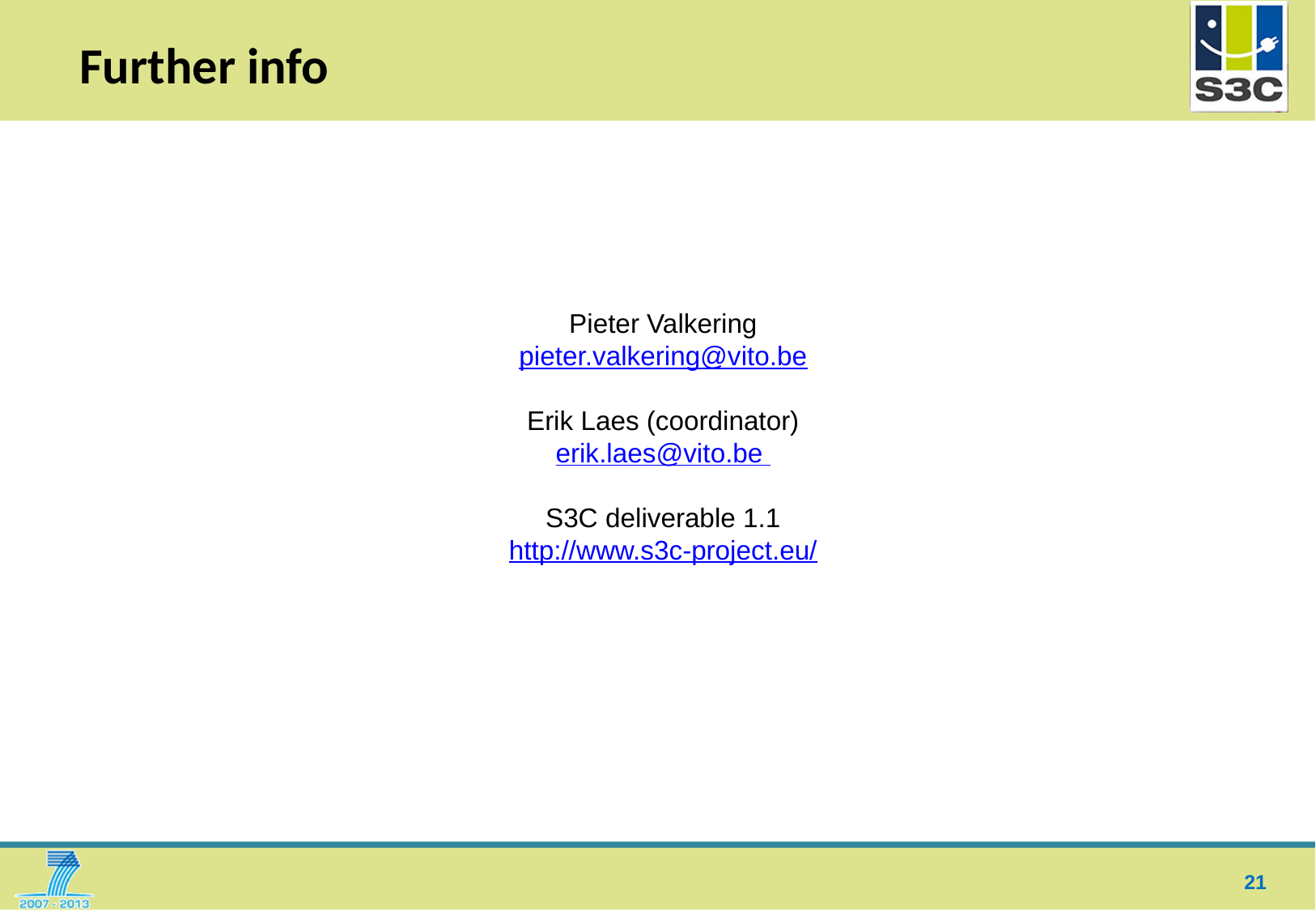

# Further info

Pieter Valkering
pieter.valkering@vito.be

Erik Laes (coordinator)
erik.laes@vito.be

S3C deliverable 1.1
http://www.s3c-project.eu/

21